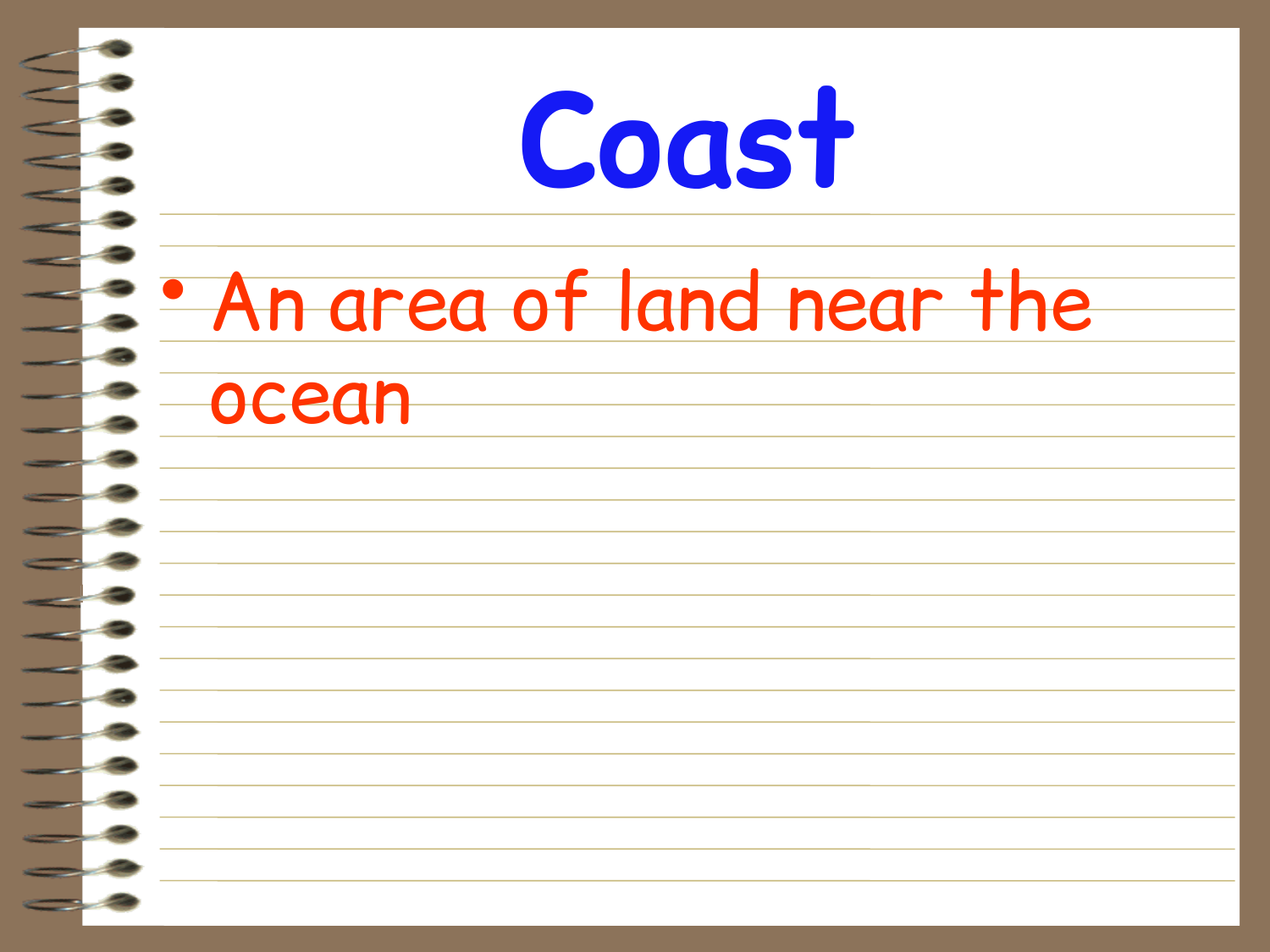

# Coast
An area of land near the ocean